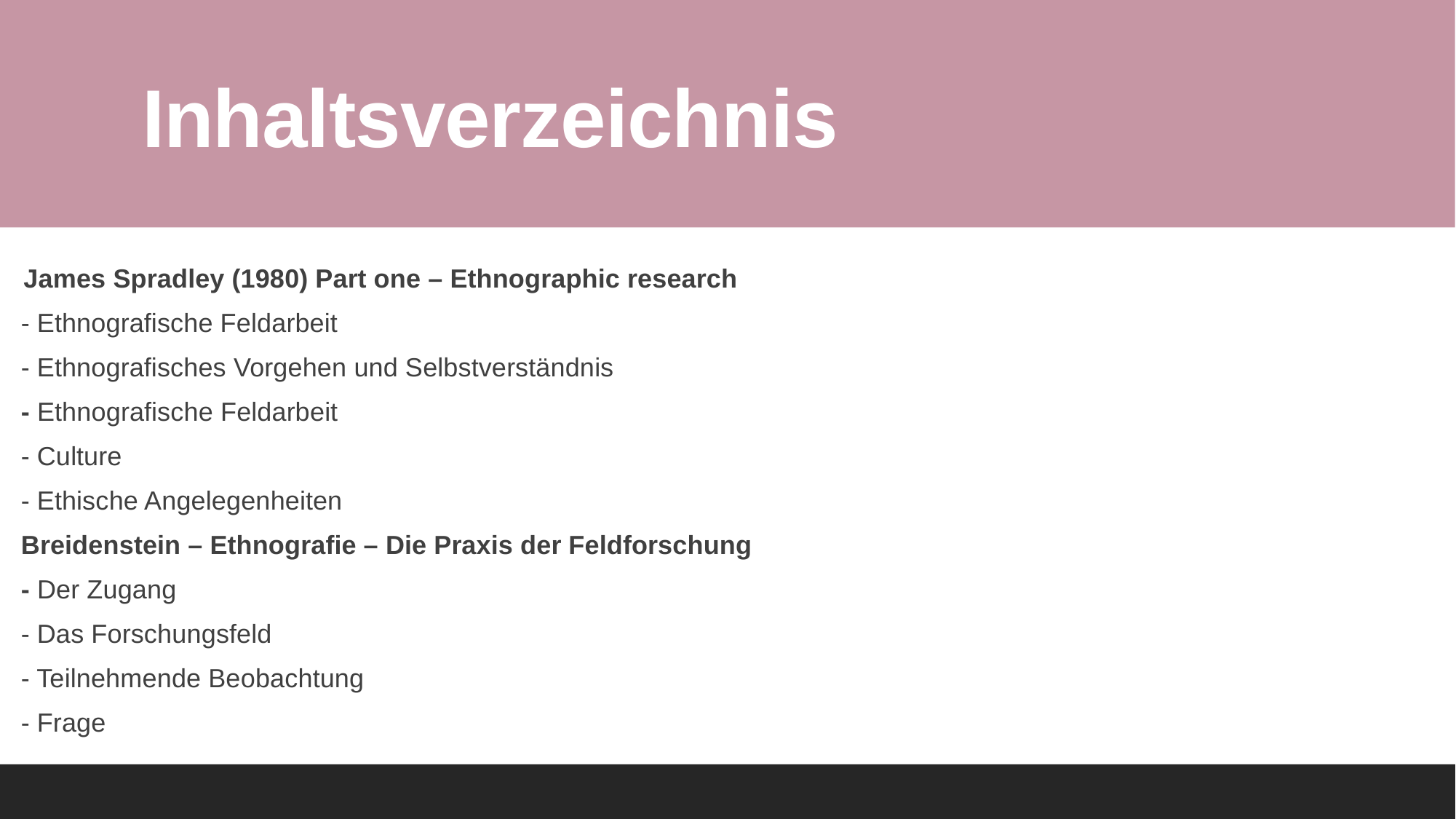

# Inhaltsverzeichnis
 James Spradley (1980) Part one – Ethnographic research
- Ethnografische Feldarbeit
- Ethnografisches Vorgehen und Selbstverständnis
- Ethnografische Feldarbeit
- Culture
- Ethische Angelegenheiten
Breidenstein – Ethnografie – Die Praxis der Feldforschung
- Der Zugang
- Das Forschungsfeld
- Teilnehmende Beobachtung
- Frage